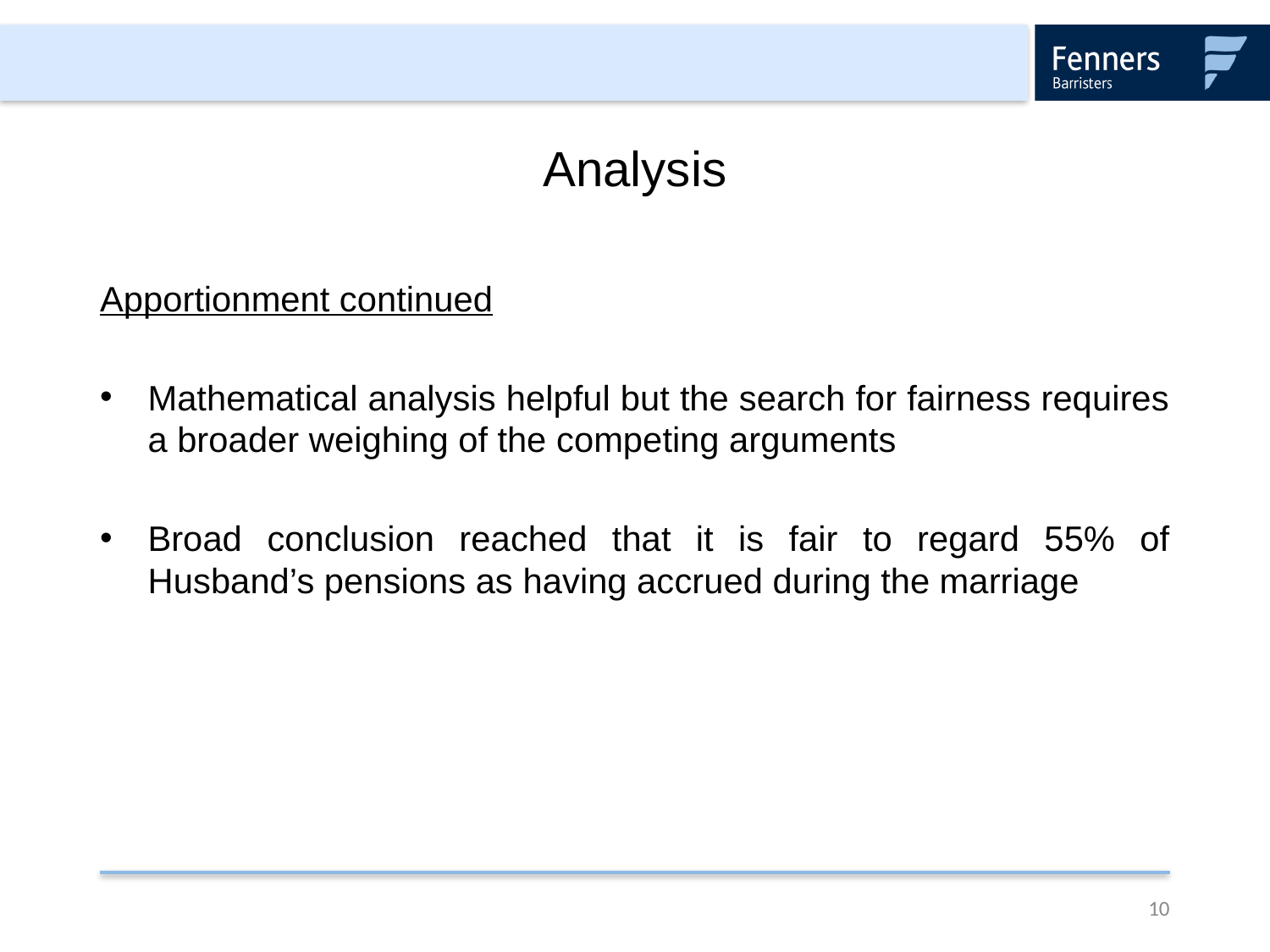

# Analysis
Apportionment continued

Mathematical analysis helpful but the search for fairness requires a broader weighing of the competing arguments

Broad conclusion reached that it is fair to regard 55% of Husband’s pensions as having accrued during the marriage

10